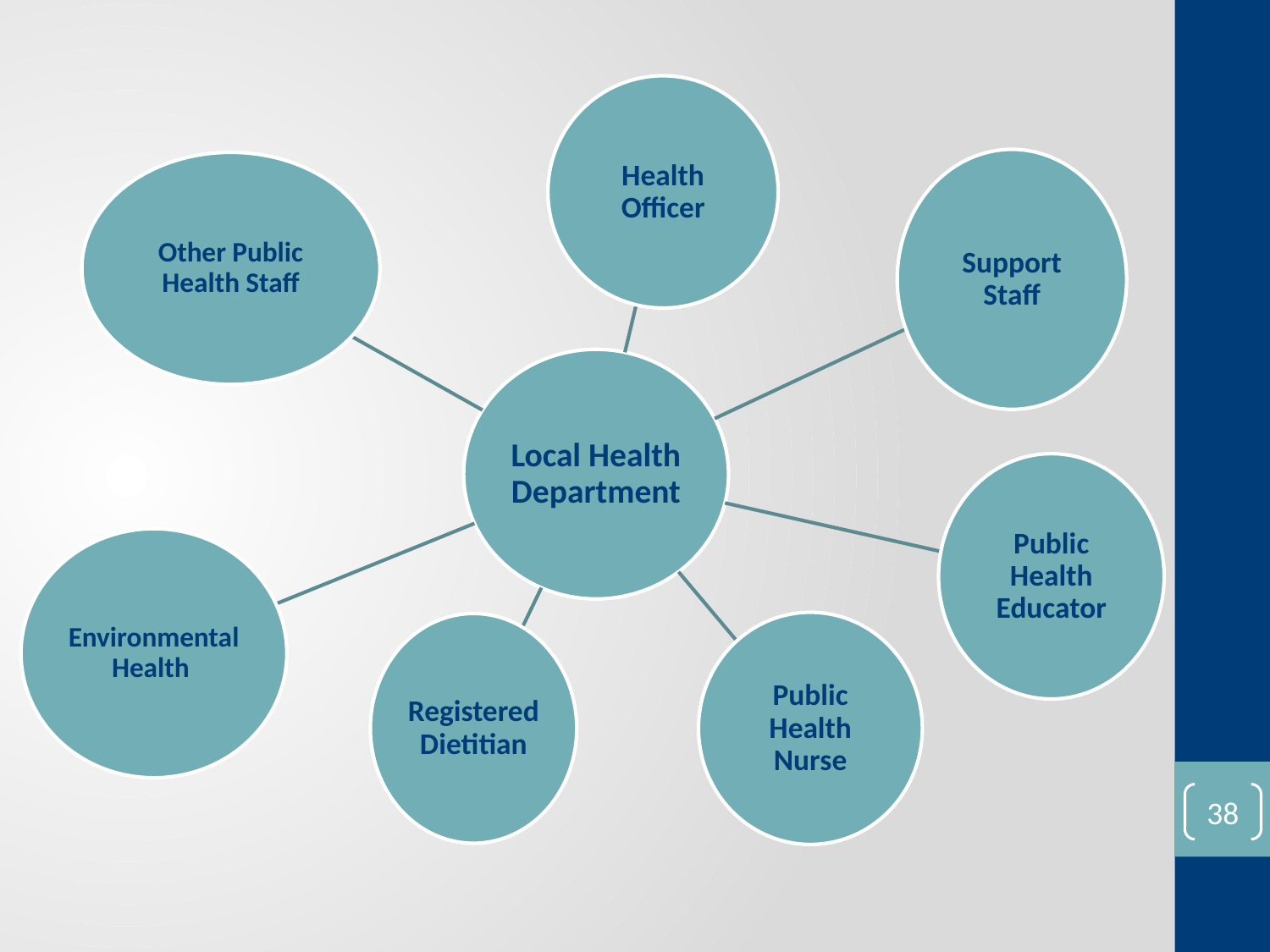

Local Health Department

Health Officer

Support Staff

Public Health Educator

Public Health Nurse

Registered Dietitian

Environmental Health

Other Public Health Staff
38